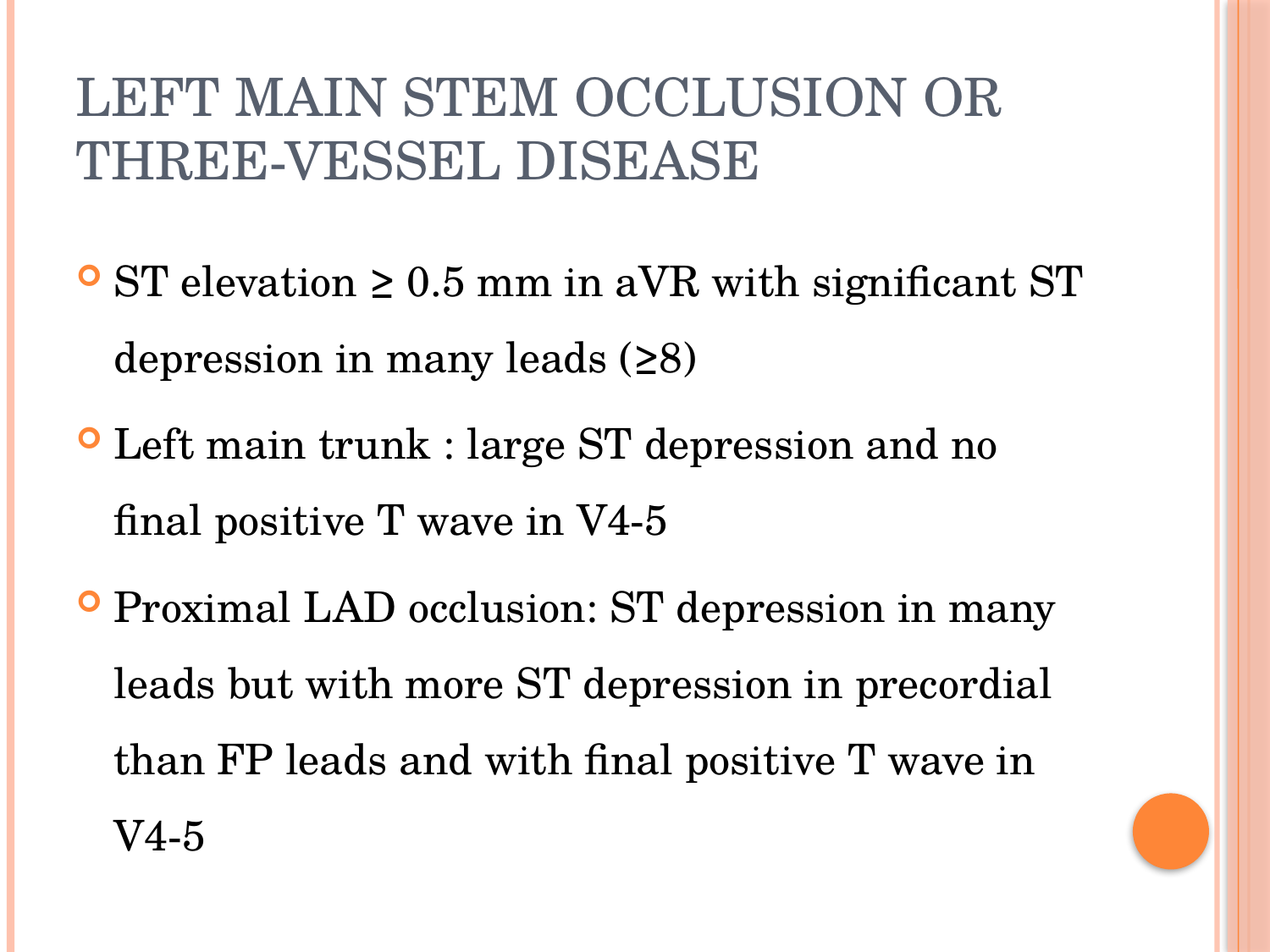

# Left main stem occlusion or three-vessel disease
ST elevation ≥ 0.5 mm in aVR with significant ST depression in many leads (≥8)
Left main trunk : large ST depression and no final positive T wave in V4-5
Proximal LAD occlusion: ST depression in many leads but with more ST depression in precordial than FP leads and with final positive T wave in V4-5